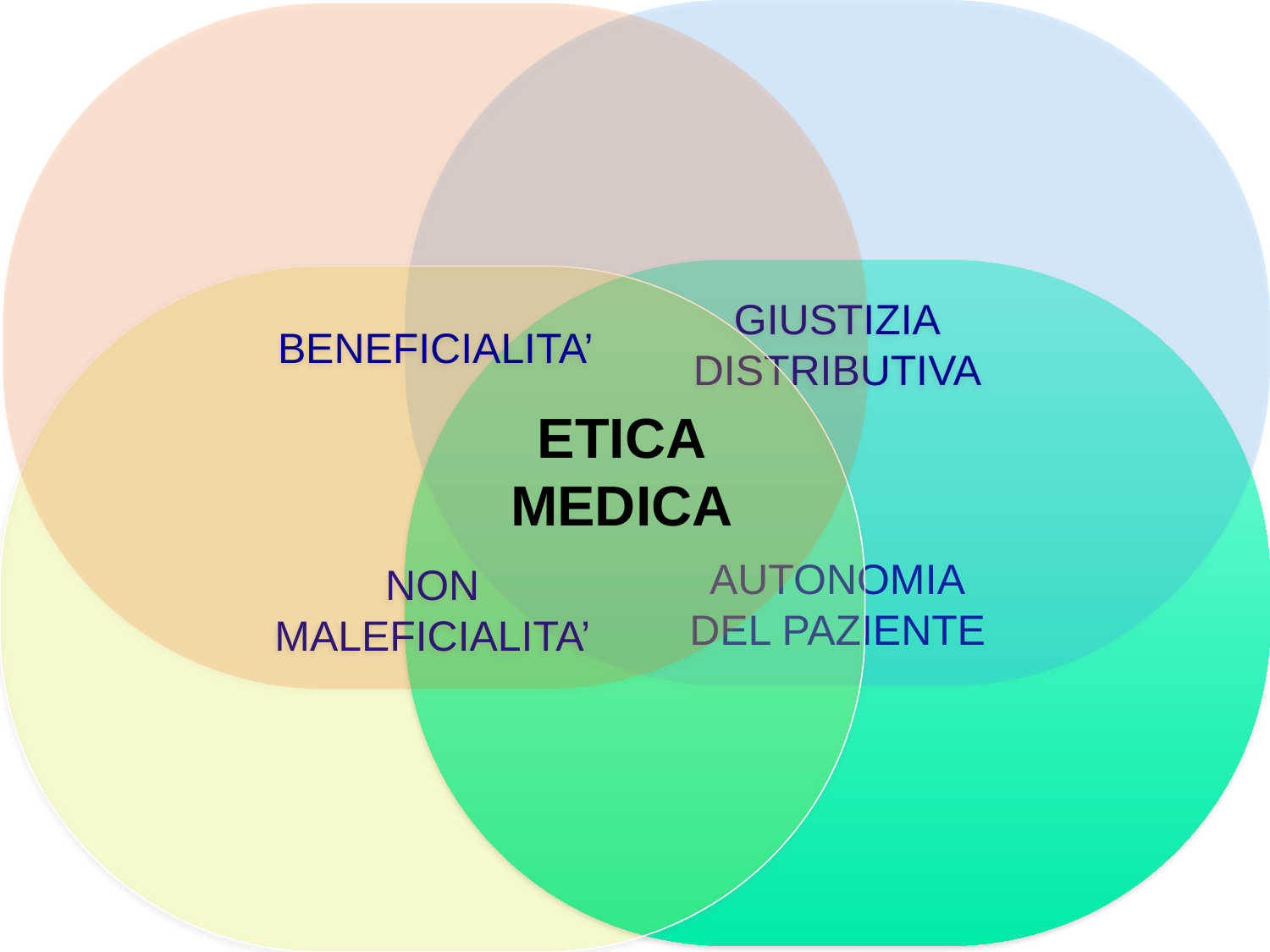

GIUSTIZIA
DISTRIBUTIVA
BENEFICIALITA’
AUTONOMIA
DEL PAZIENTE
NON
MALEFICIALITA’
ETICA
MEDICA